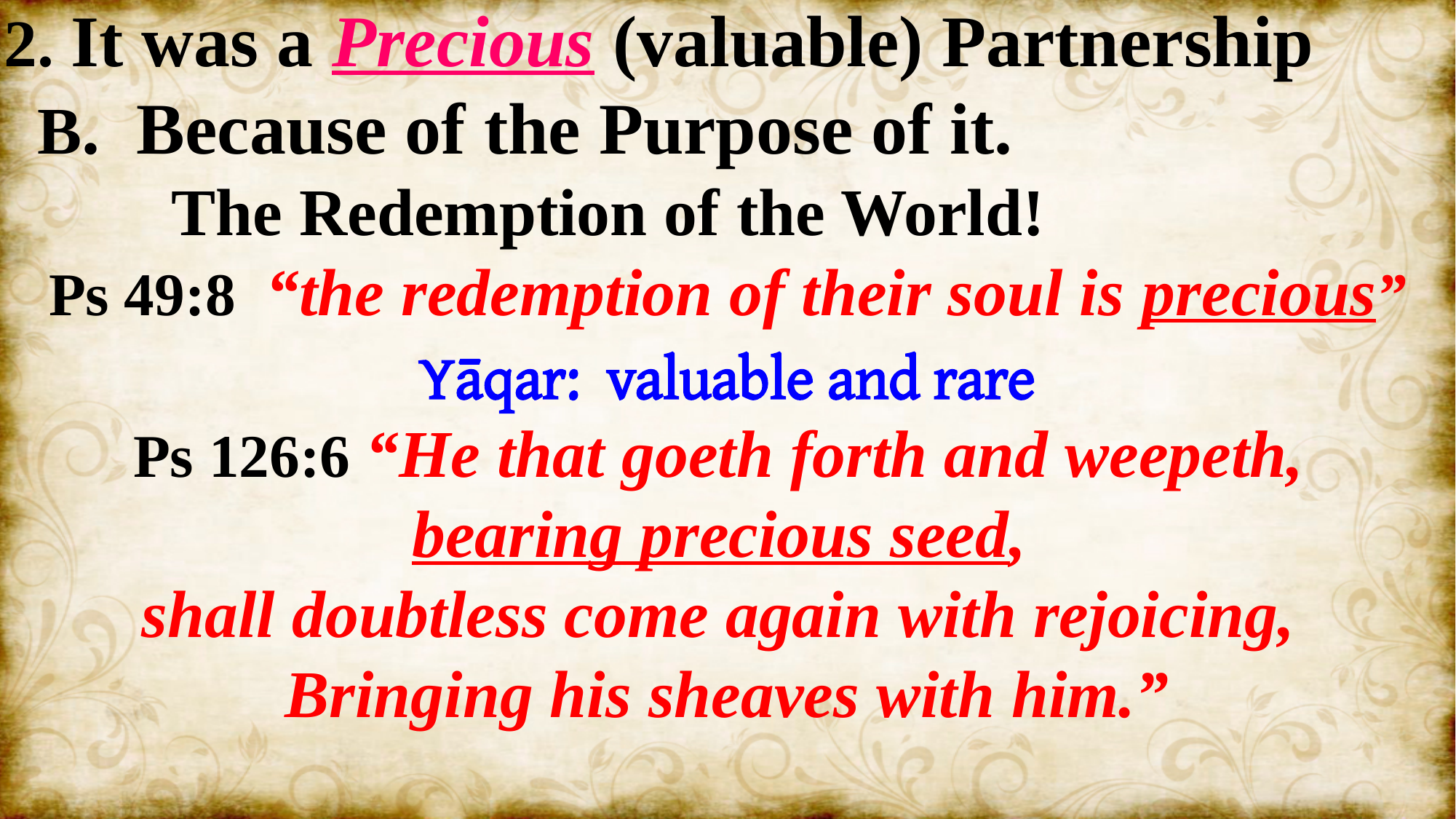

2. It was a Precious (valuable) Partnership
  B.  Because of the Purpose of it.
          The Redemption of the World!
Ps 49:8  “the redemption of their soul is precious”
Yāqar:  valuable and rare
Ps 126:6 “He that goeth forth and weepeth,
bearing precious seed,
shall doubtless come again with rejoicing,
Bringing his sheaves with him.”